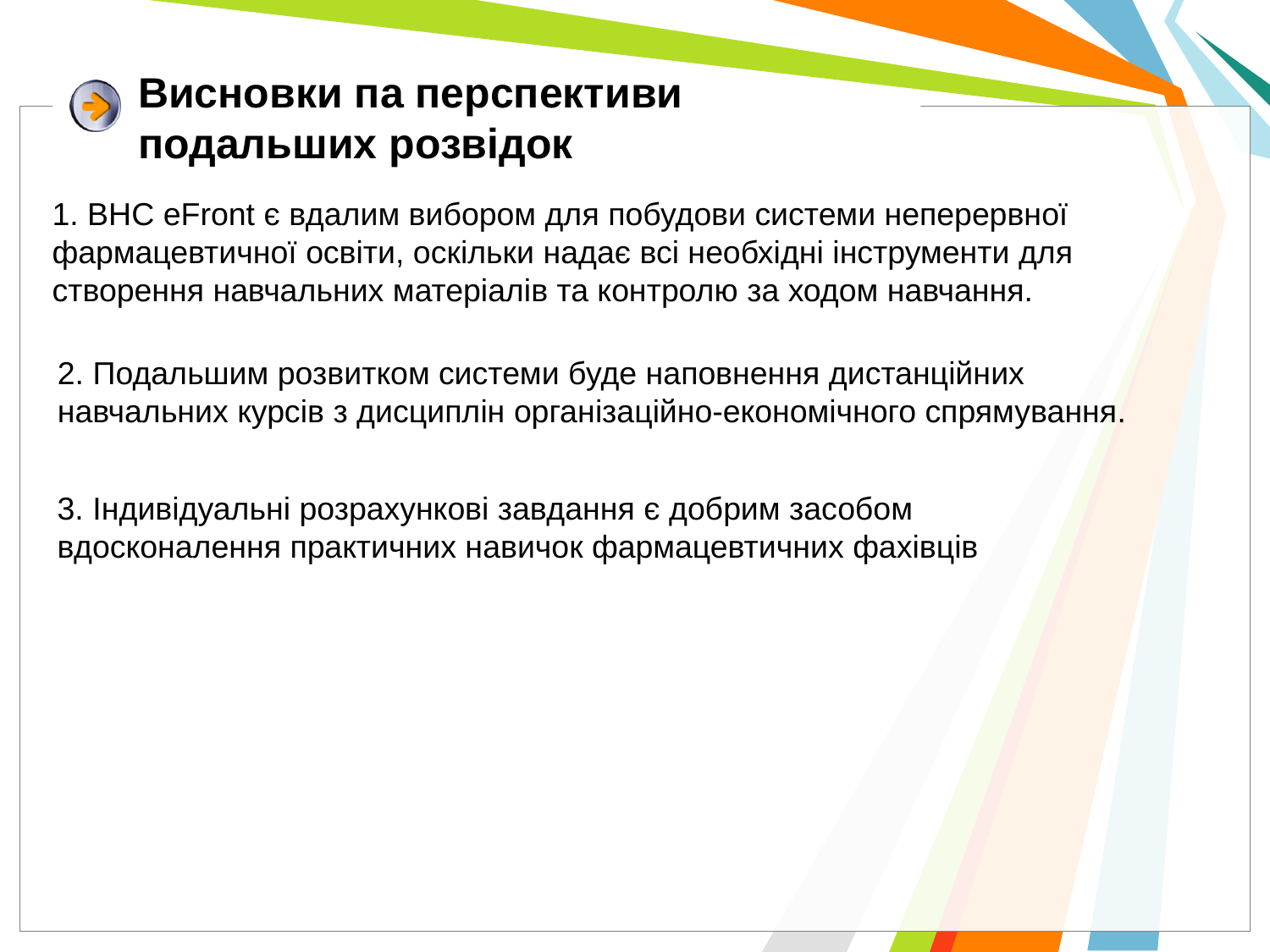

# Висновки па перспективи подальших розвідок
1. ВНС eFront є вдалим вибором для побудови системи неперервної фармацевтичної освіти, оскільки надає всі необхідні інструменти для створення навчальних матеріалів та контролю за ходом навчання.
2. Подальшим розвитком системи буде наповнення дистанційних навчальних курсів з дисциплін організаційно-економічного спрямування.
3. Індивідуальні розрахункові завдання є добрим засобом вдосконалення практичних навичок фармацевтичних фахівців